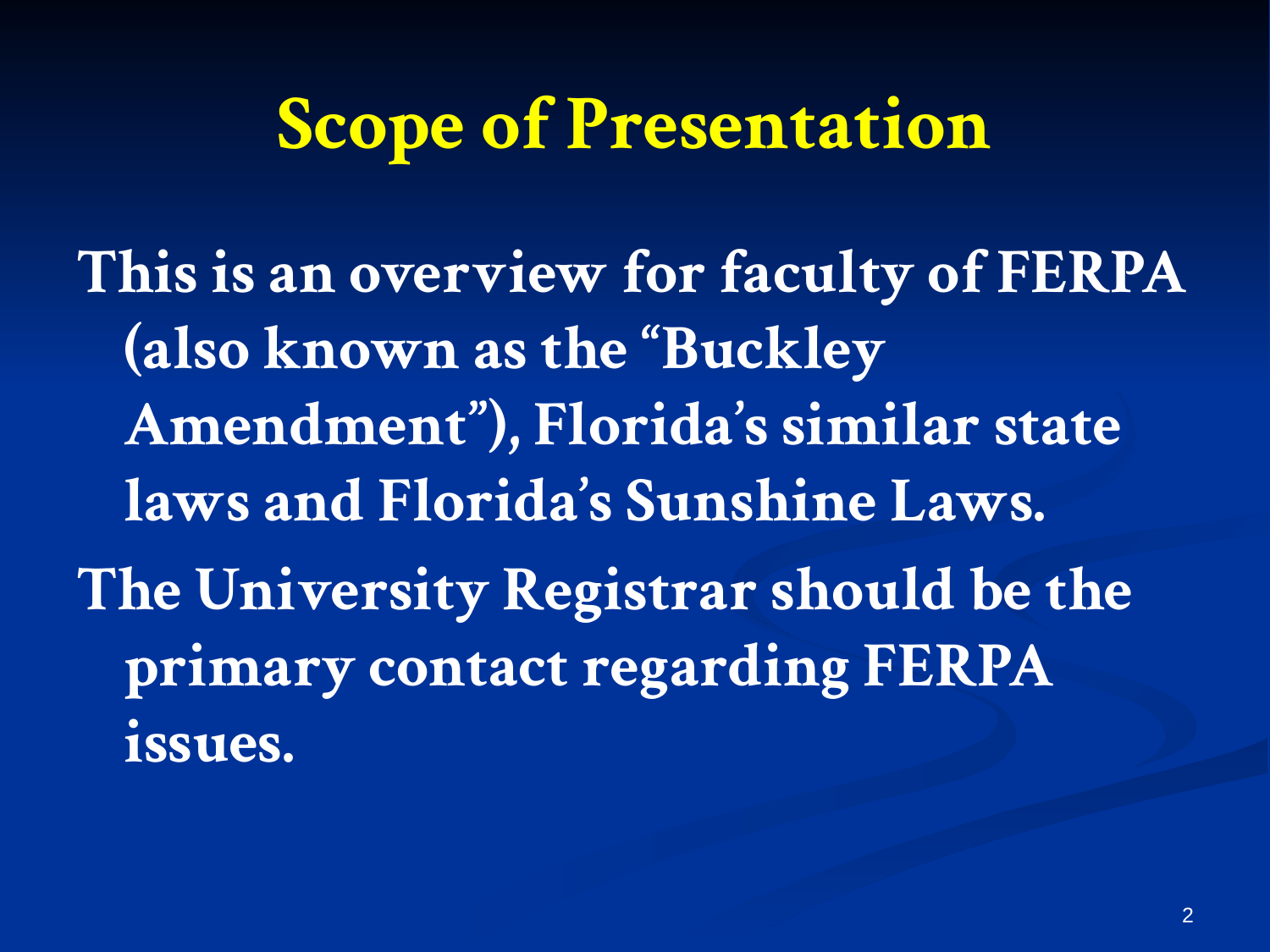

# Scope of Presentation
This is an overview for faculty of FERPA (also known as the “Buckley Amendment”), Florida’s similar state laws and Florida’s Sunshine Laws.
The University Registrar should be the primary contact regarding FERPA issues.
2